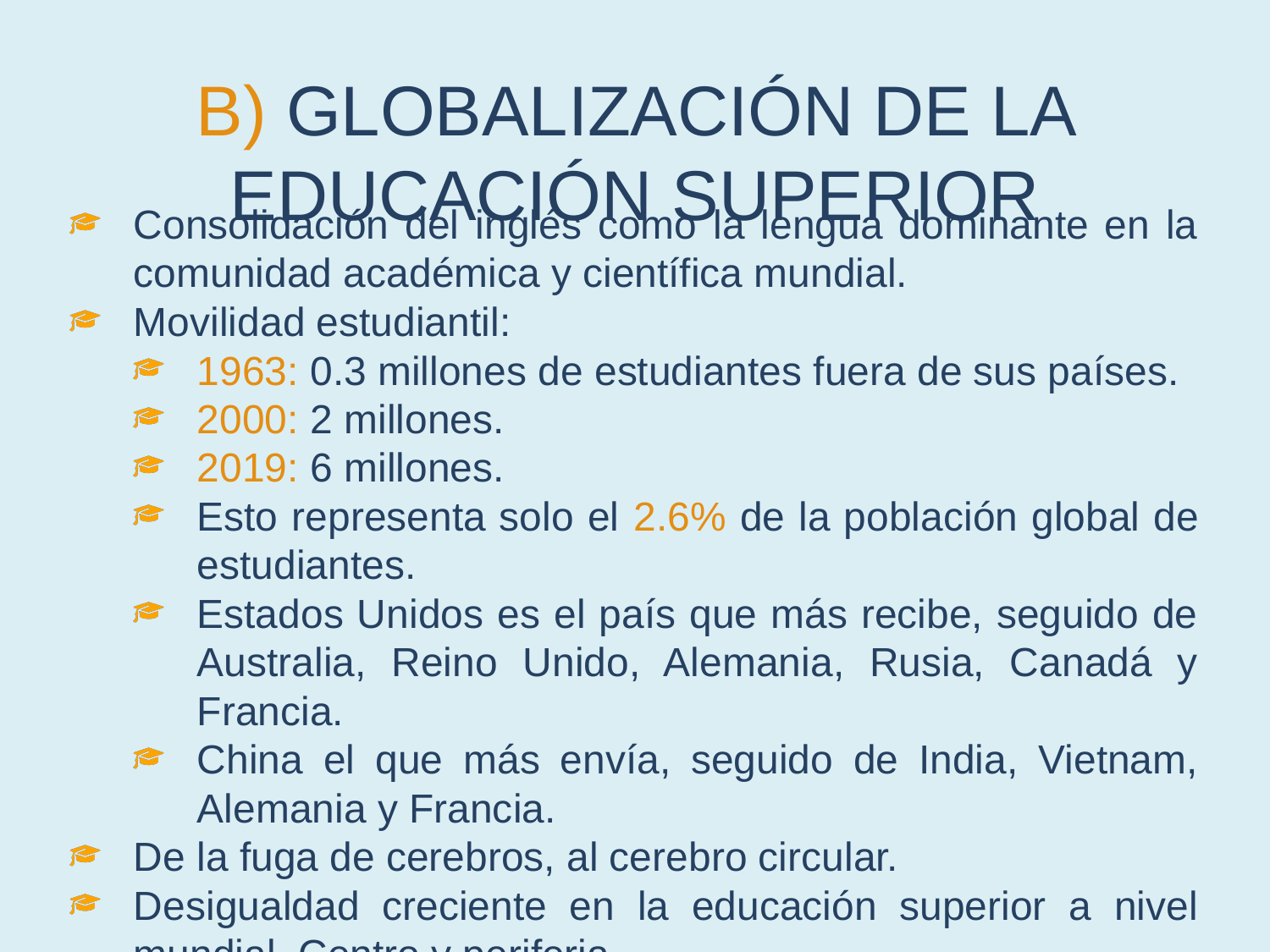

B) GLOBALIZACIÓN DE LA EDUCACIÓN SUPERIOR
Consolidación del inglés como la lengua dominante en la comunidad académica y científica mundial.
Movilidad estudiantil:
1963: 0.3 millones de estudiantes fuera de sus países.
2000: 2 millones.
2019: 6 millones.
Esto representa solo el 2.6% de la población global de estudiantes.
Estados Unidos es el país que más recibe, seguido de Australia, Reino Unido, Alemania, Rusia, Canadá y Francia.
China el que más envía, seguido de India, Vietnam, Alemania y Francia.
De la fuga de cerebros, al cerebro circular.
Desigualdad creciente en la educación superior a nivel mundial. Centro y periferia.
Programas de becas, cooperación e intercambios.
Instalación de universidades en el extranjero.